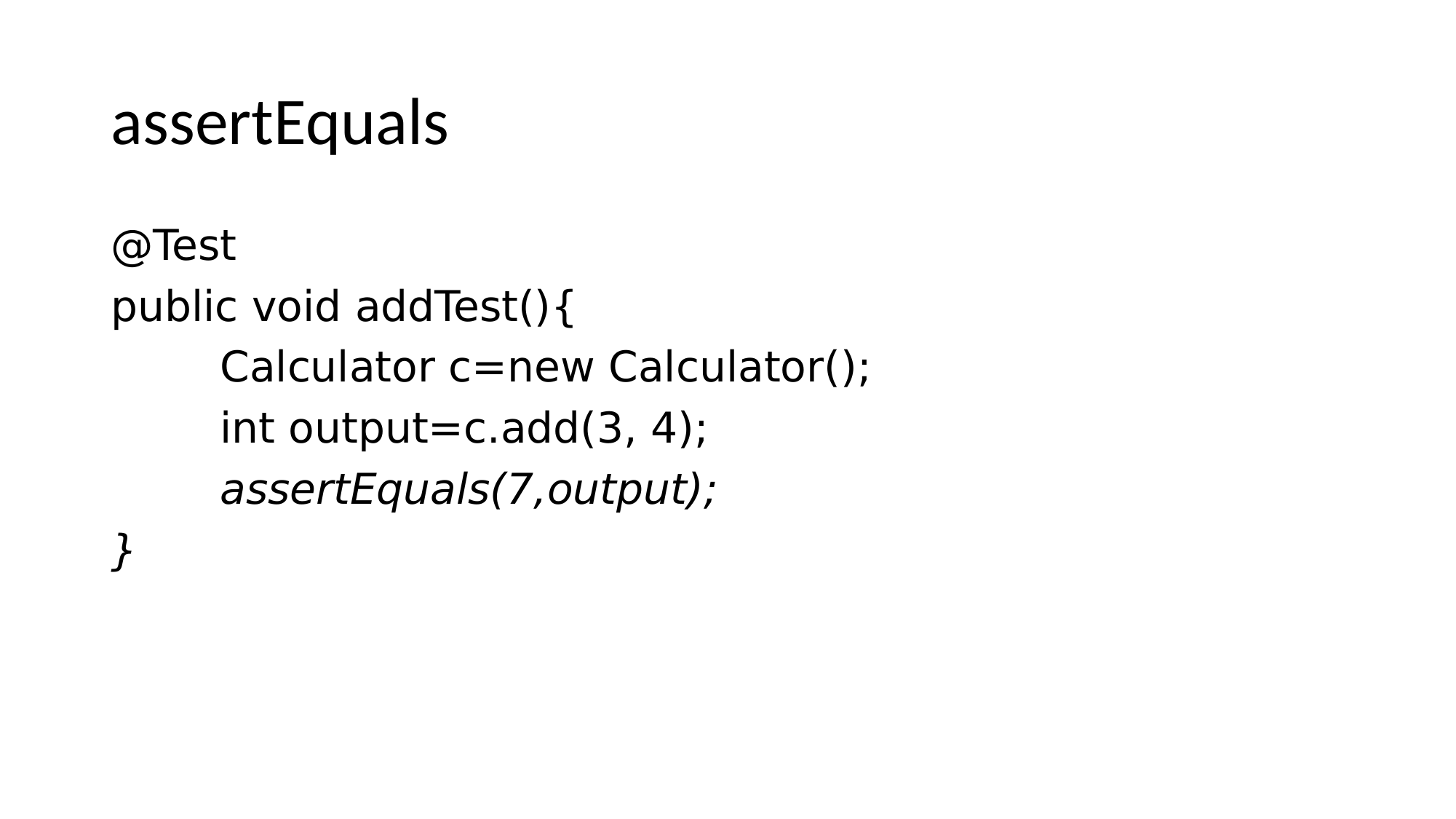

# assertEquals
@Test
public void addTest(){
	Calculator c=new Calculator();
	int output=c.add(3, 4);
	assertEquals(7,output);
}